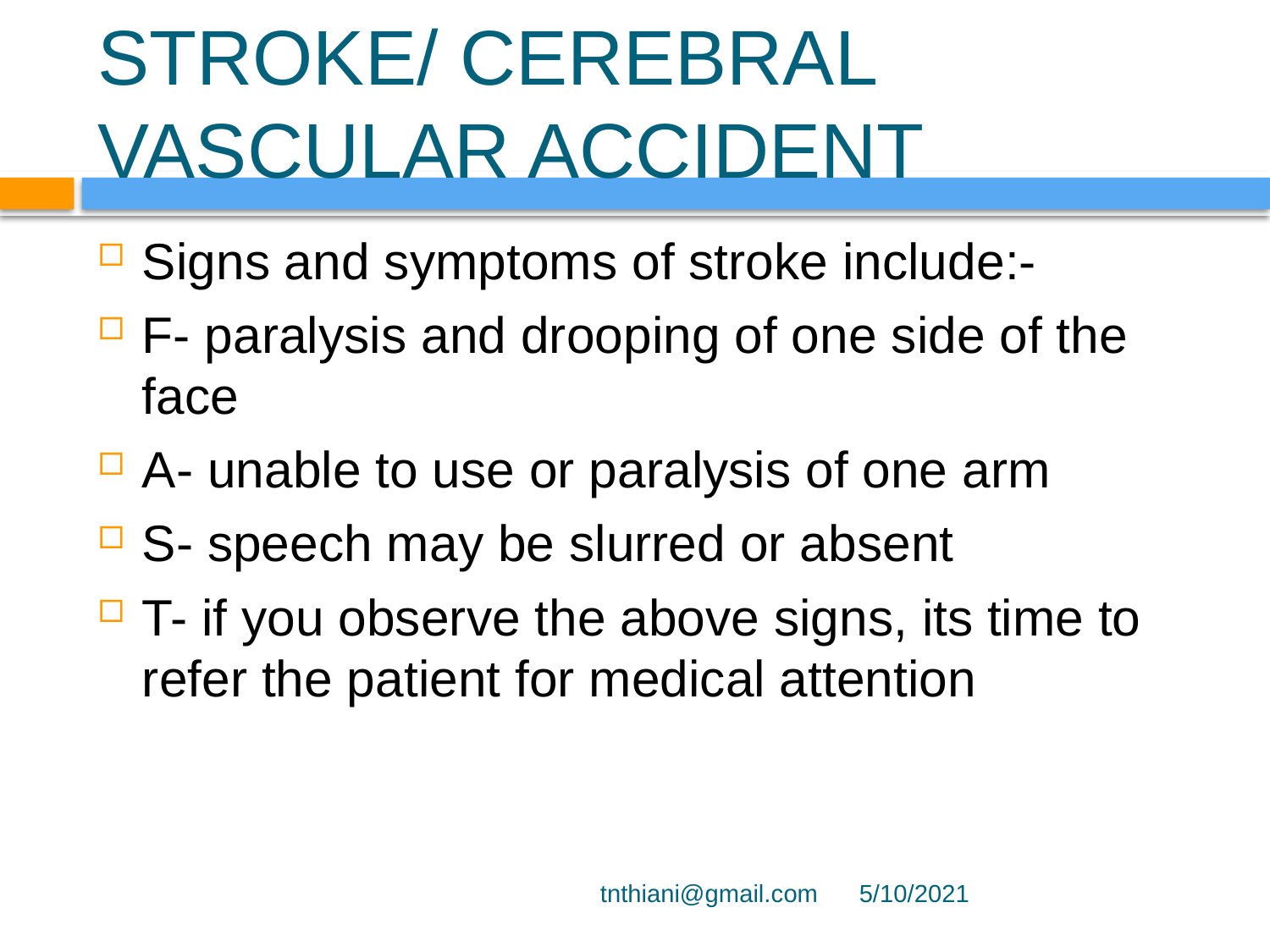

# STROKE/ CEREBRAL VASCULAR ACCIDENT
Signs and symptoms of stroke include:-
F- paralysis and drooping of one side of the face
A- unable to use or paralysis of one arm
S- speech may be slurred or absent
T- if you observe the above signs, its time to refer the patient for medical attention
tnthiani@gmail.com
5/10/2021